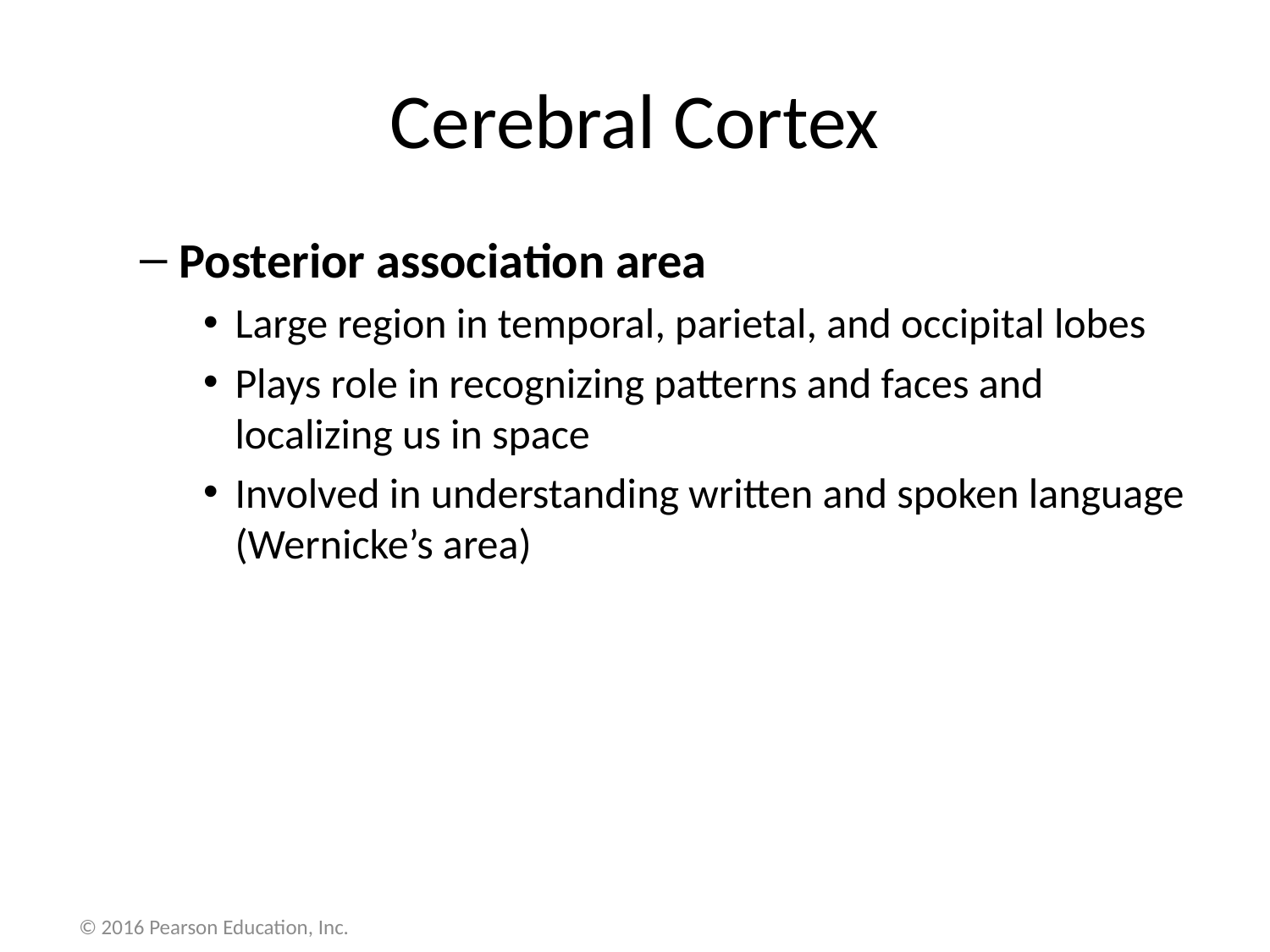

# Cerebral Cortex
Posterior association area
Large region in temporal, parietal, and occipital lobes
Plays role in recognizing patterns and faces and localizing us in space
Involved in understanding written and spoken language (Wernicke’s area)
© 2016 Pearson Education, Inc.